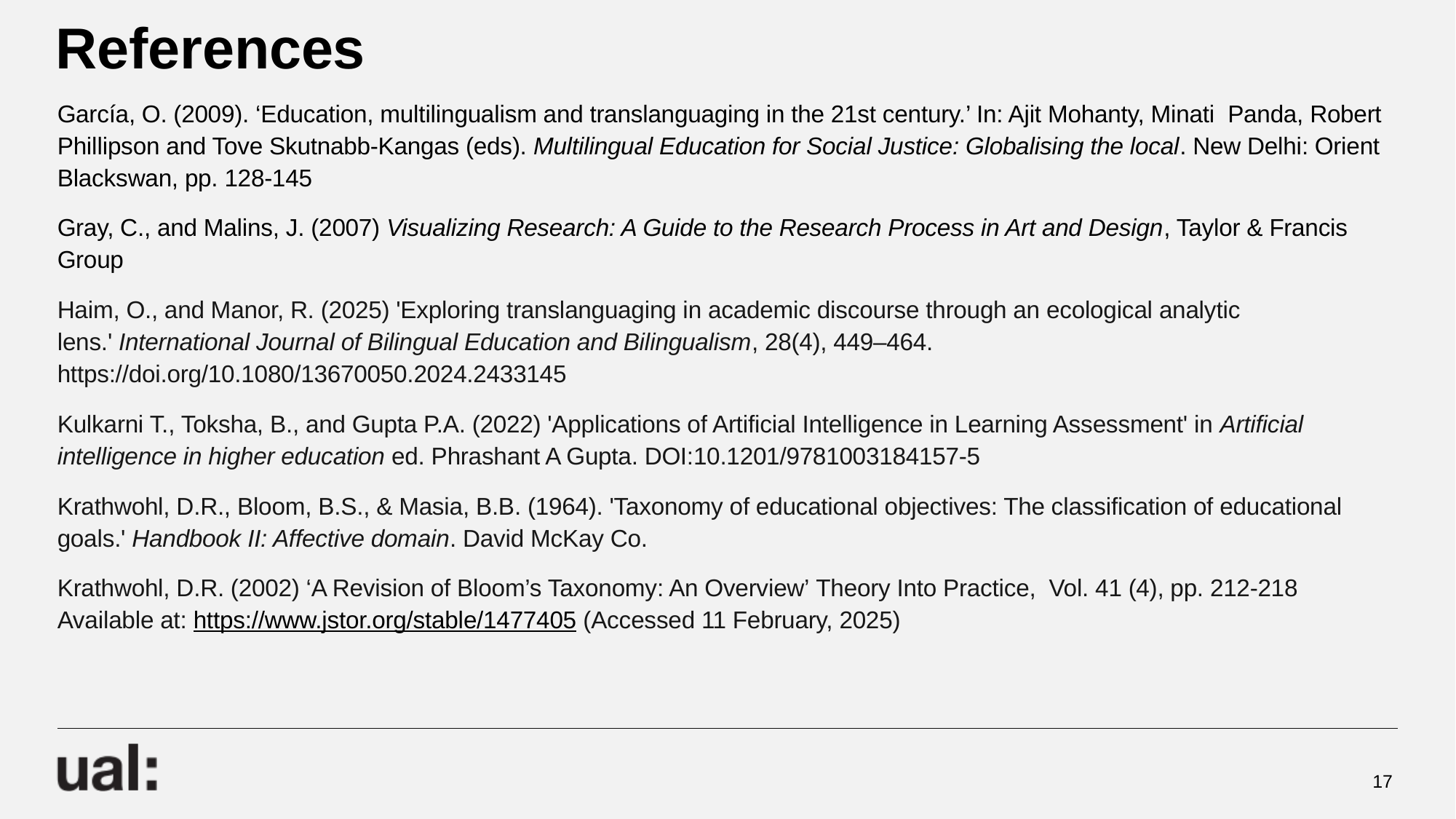

García, O. (2009). ‘Education, multilingualism and translanguaging in the 21st century.’ In: Ajit Mohanty, Minati  Panda, Robert  Phillipson and Tove Skutnabb-Kangas (eds). Multilingual Education for Social Justice: Globalising the local. New Delhi: Orient Blackswan, pp. 128-145
Gray, C., and Malins, J. (2007) Visualizing Research: A Guide to the Research Process in Art and Design, Taylor & Francis Group
Haim, O., and Manor, R. (2025) 'Exploring translanguaging in academic discourse through an ecological analytic lens.' International Journal of Bilingual Education and Bilingualism, 28(4), 449–464. https://doi.org/10.1080/13670050.2024.2433145
Kulkarni T., Toksha, B., and Gupta P.A. (2022) 'Applications of Artificial Intelligence in Learning Assessment' in Artificial intelligence in higher education ed. Phrashant A Gupta. DOI:10.1201/9781003184157-5
Krathwohl, D.R., Bloom, B.S., & Masia, B.B. (1964). 'Taxonomy of educational objectives: The classification of educational goals.' Handbook II: Affective domain. David McKay Co.
Krathwohl, D.R. (2002) ‘A Revision of Bloom’s Taxonomy: An Overview’ Theory Into Practice,  Vol. 41 (4), pp. 212-218 Available at: https://www.jstor.org/stable/1477405 (Accessed 11 February, 2025)

# References
17